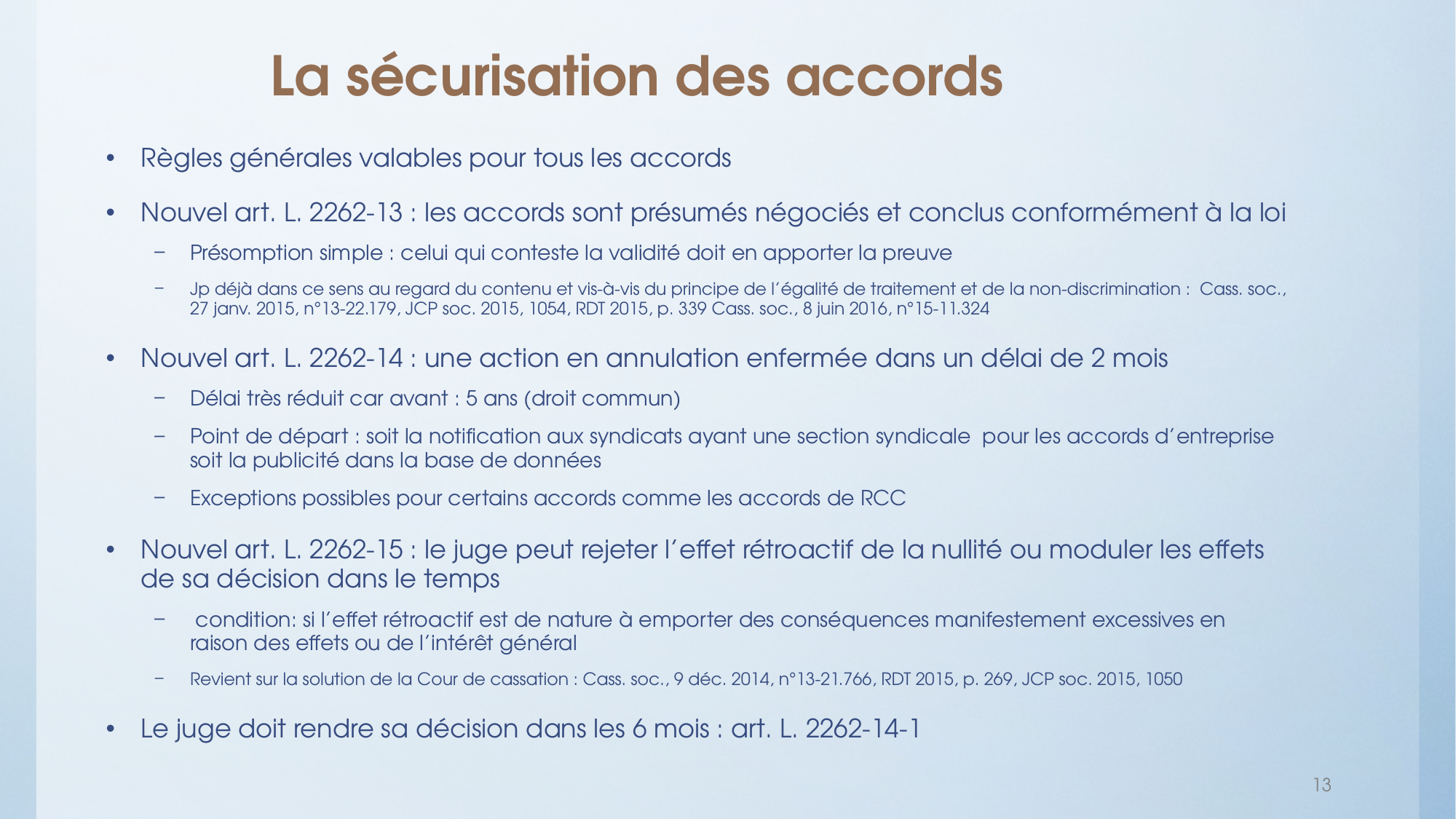

# La sécurisation des accords
Règles générales valables pour tous les accords
Nouvel art. L. 2262-13 : les accords sont présumés négociés et conclus conformément à la loi
Présomption simple : celui qui conteste la validité doit en apporter la preuve
Jp déjà dans ce sens au regard du contenu et vis-à-vis du principe de l’égalité de traitement et de la non-discrimination :  Cass. soc., 27 janv. 2015, n°13-22.179, JCP soc. 2015, 1054, RDT 2015, p. 339 Cass. soc., 8 juin 2016, n°15-11.324
Nouvel art. L. 2262-14 : une action en annulation enfermée dans un délai de 2 mois
Délai très réduit car avant : 5 ans (droit commun)
Point de départ : soit la notification aux syndicats ayant une section syndicale  pour les accords d’entreprise soit la publicité dans la base de données
Exceptions possibles pour certains accords comme les accords de RCC
Nouvel art. L. 2262-15 : le juge peut rejeter l’effet rétroactif de la nullité ou moduler les effets de sa décision dans le temps
 condition: si l’effet rétroactif est de nature à emporter des conséquences manifestement excessives en raison des effets ou de l’intérêt général
Revient sur la solution de la Cour de cassation : Cass. soc., 9 déc. 2014, n°13-21.766, RDT 2015, p. 269, JCP soc. 2015, 1050
Le juge doit rendre sa décision dans les 6 mois : art. L. 2262-14-1
13